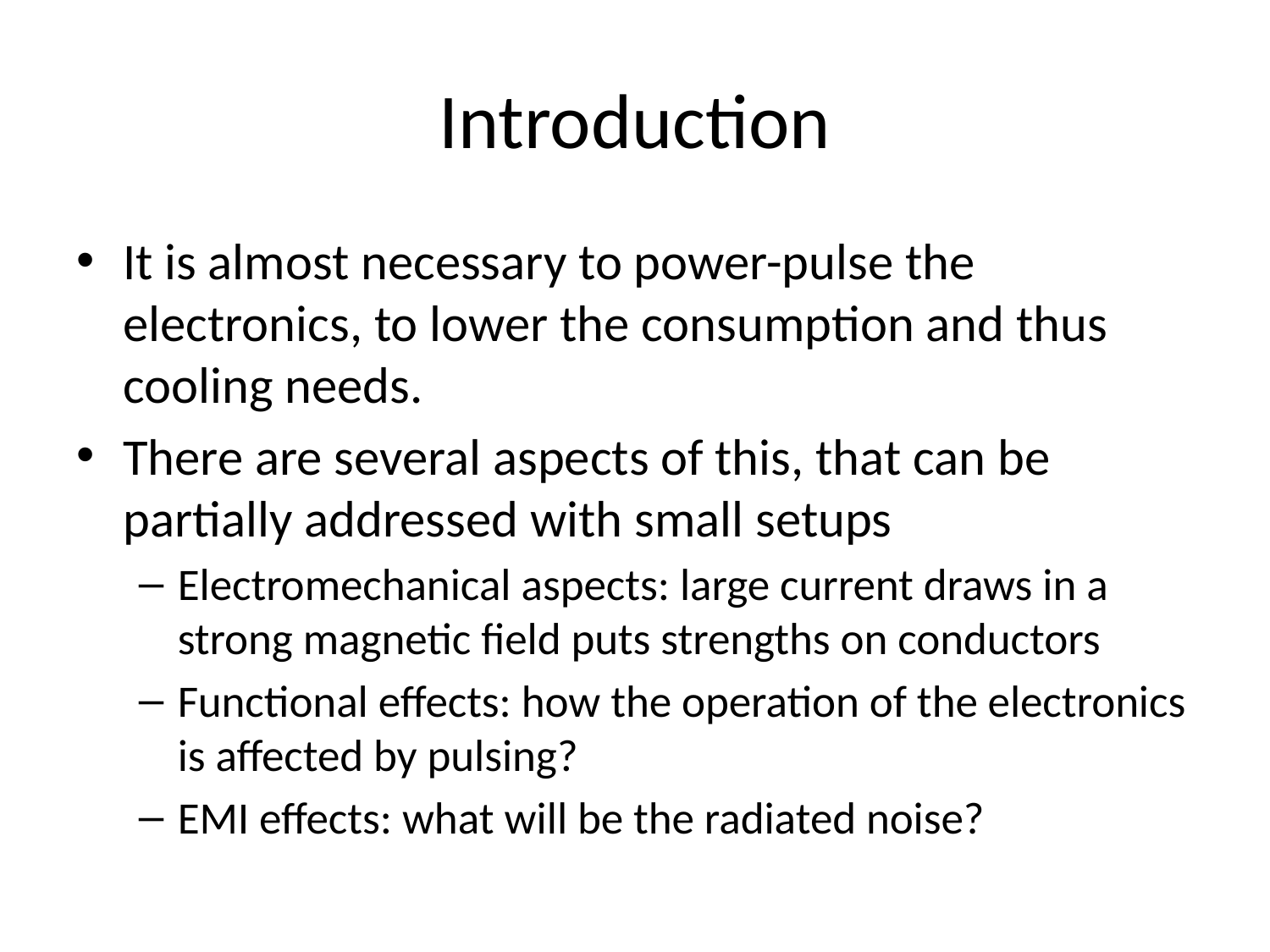

# Introduction
It is almost necessary to power-pulse the electronics, to lower the consumption and thus cooling needs.
There are several aspects of this, that can be partially addressed with small setups
Electromechanical aspects: large current draws in a strong magnetic field puts strengths on conductors
Functional effects: how the operation of the electronics is affected by pulsing?
EMI effects: what will be the radiated noise?